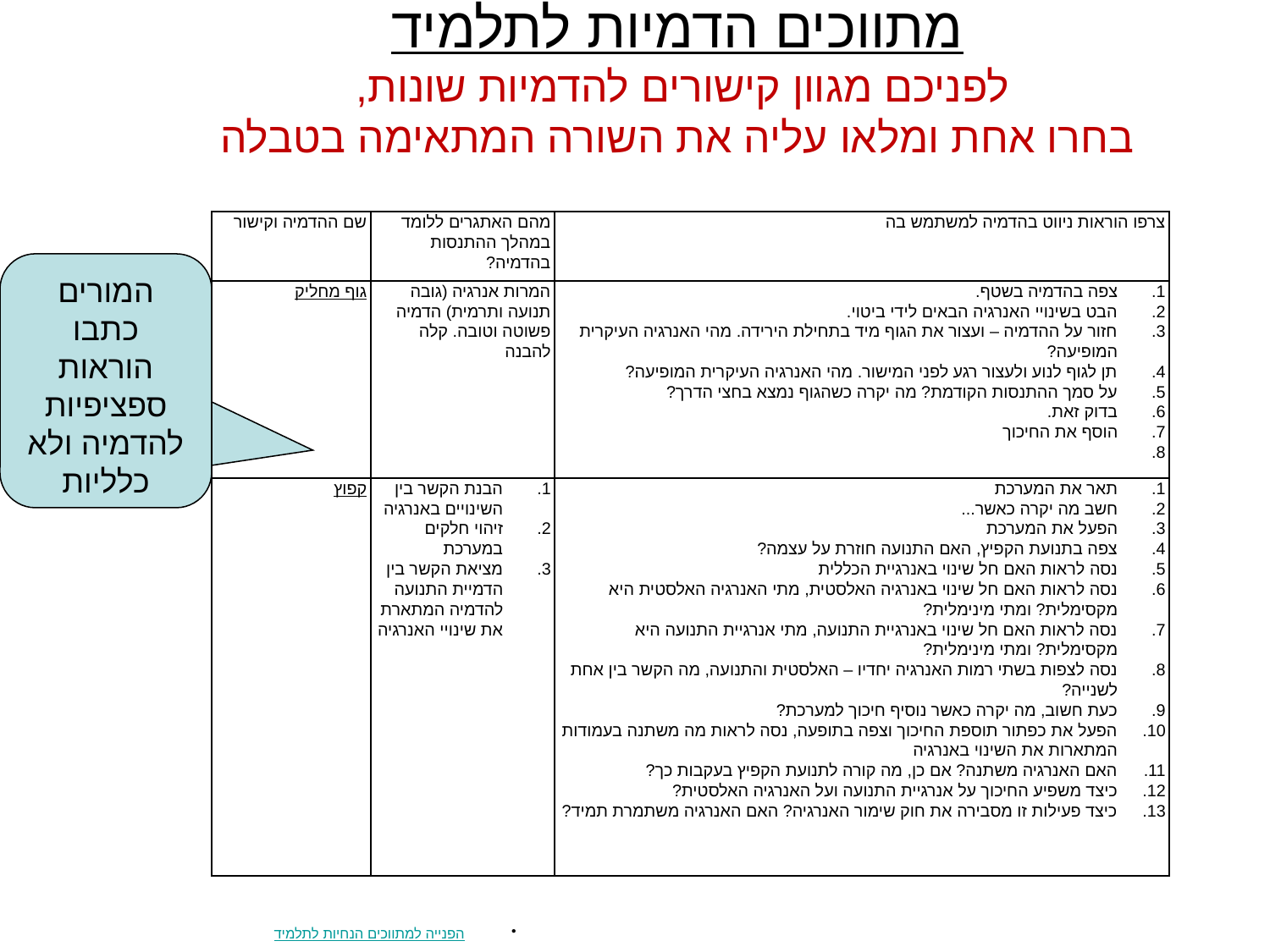

# מתווכים הדמיות לתלמיד לפניכם מגוון קישורים להדמיות שונות, בחרו אחת ומלאו עליה את השורה המתאימה בטבלה
| שם ההדמיה וקישור | מהם האתגרים ללומד במהלך ההתנסות בהדמיה? | צרפו הוראות ניווט בהדמיה למשתמש בה |
| --- | --- | --- |
| גוף מחליק | המרות אנרגיה (גובה תנועה ותרמית) הדמיה פשוטה וטובה. קלה להבנה | צפה בהדמיה בשטף. הבט בשינויי האנרגיה הבאים לידי ביטוי. חזור על ההדמיה – ועצור את הגוף מיד בתחילת הירידה. מהי האנרגיה העיקרית המופיעה? תן לגוף לנוע ולעצור רגע לפני המישור. מהי האנרגיה העיקרית המופיעה? על סמך ההתנסות הקודמת? מה יקרה כשהגוף נמצא בחצי הדרך? בדוק זאת. הוסף את החיכוך |
| קפוץ | הבנת הקשר בין השינויים באנרגיה זיהוי חלקים במערכת מציאת הקשר בין הדמיית התנועה להדמיה המתארת את שינויי האנרגיה | תאר את המערכת חשב מה יקרה כאשר... הפעל את המערכת צפה בתנועת הקפיץ, האם התנועה חוזרת על עצמה? נסה לראות האם חל שינוי באנרגיית הכללית נסה לראות האם חל שינוי באנרגיה האלסטית, מתי האנרגיה האלסטית היא מקסימלית? ומתי מינימלית? נסה לראות האם חל שינוי באנרגיית התנועה, מתי אנרגיית התנועה היא מקסימלית? ומתי מינימלית? נסה לצפות בשתי רמות האנרגיה יחדיו – האלסטית והתנועה, מה הקשר בין אחת לשנייה? כעת חשוב, מה יקרה כאשר נוסיף חיכוך למערכת? הפעל את כפתור תוספת החיכוך וצפה בתופעה, נסה לראות מה משתנה בעמודות המתארות את השינוי באנרגיה האם האנרגיה משתנה? אם כן, מה קורה לתנועת הקפיץ בעקבות כך? כיצד משפיע החיכוך על אנרגיית התנועה ועל האנרגיה האלסטית? כיצד פעילות זו מסבירה את חוק שימור האנרגיה? האם האנרגיה משתמרת תמיד? |
המורים כתבו הוראות ספציפיות להדמיה ולא כלליות
הפנייה למתווכים הנחיות לתלמיד